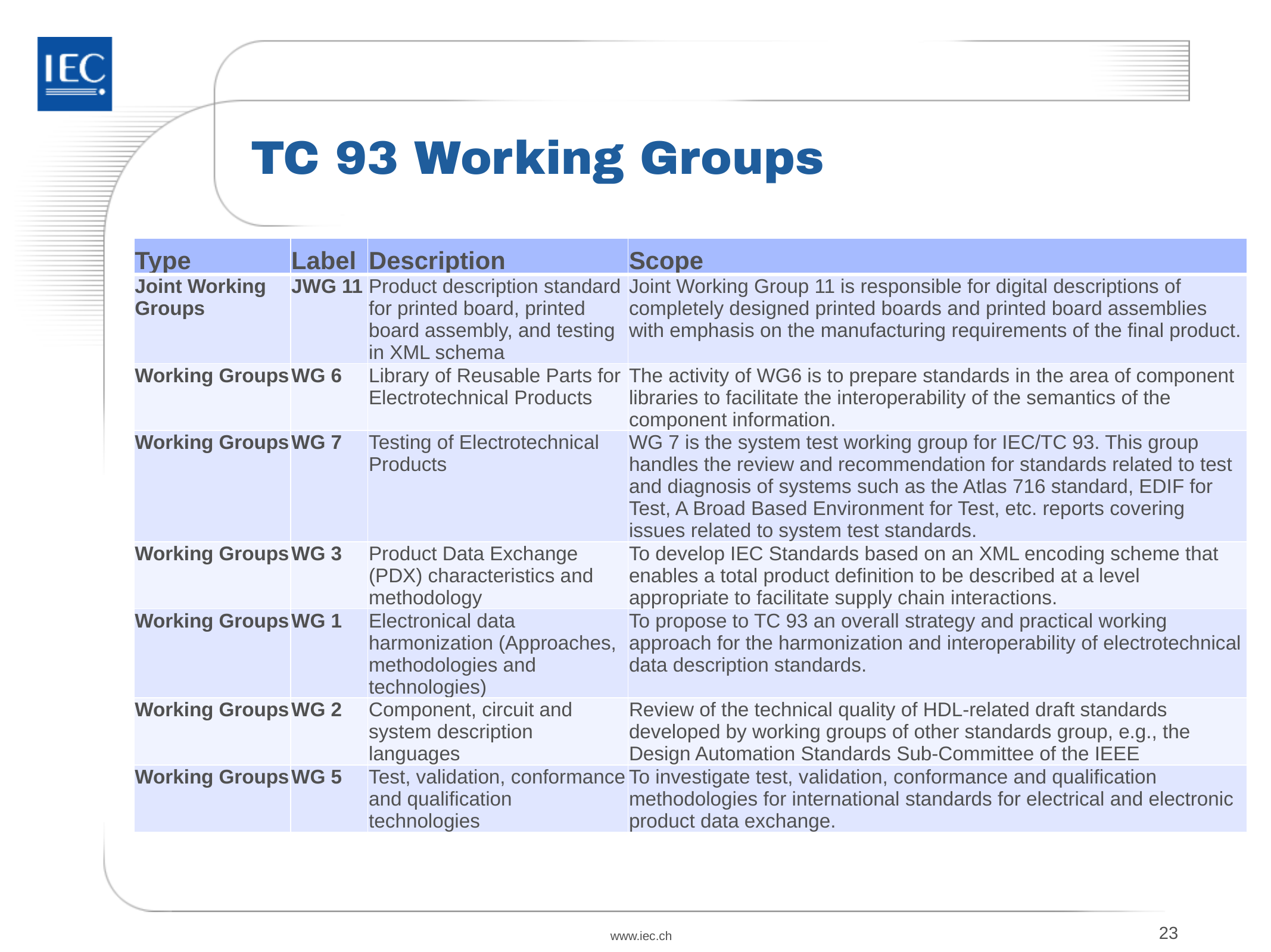

# TC 93 Working Groups
| Type | Label | Description | Scope |
| --- | --- | --- | --- |
| Joint Working Groups | JWG 11 | Product description standard for printed board, printed board assembly, and testing in XML schema | Joint Working Group 11 is responsible for digital descriptions of completely designed printed boards and printed board assemblies with emphasis on the manufacturing requirements of the final product. |
| Working Groups | WG 6 | Library of Reusable Parts for Electrotechnical Products | The activity of WG6 is to prepare standards in the area of component libraries to facilitate the interoperability of the semantics of the component information. |
| Working Groups | WG 7 | Testing of Electrotechnical Products | WG 7 is the system test working group for IEC/TC 93. This group handles the review and recommendation for standards related to test and diagnosis of systems such as the Atlas 716 standard, EDIF for Test, A Broad Based Environment for Test, etc. reports covering issues related to system test standards. |
| Working Groups | WG 3 | Product Data Exchange (PDX) characteristics and methodology | To develop IEC Standards based on an XML encoding scheme that enables a total product definition to be described at a level appropriate to facilitate supply chain interactions. |
| Working Groups | WG 1 | Electronical data harmonization (Approaches, methodologies and technologies) | To propose to TC 93 an overall strategy and practical working approach for the harmonization and interoperability of electrotechnical data description standards. |
| Working Groups | WG 2 | Component, circuit and system description languages | Review of the technical quality of HDL-related draft standards developed by working groups of other standards group, e.g., the Design Automation Standards Sub-Committee of the IEEE |
| Working Groups | WG 5 | Test, validation, conformance and qualification technologies | To investigate test, validation, conformance and qualification methodologies for international standards for electrical and electronic product data exchange. |
www.iec.ch
23